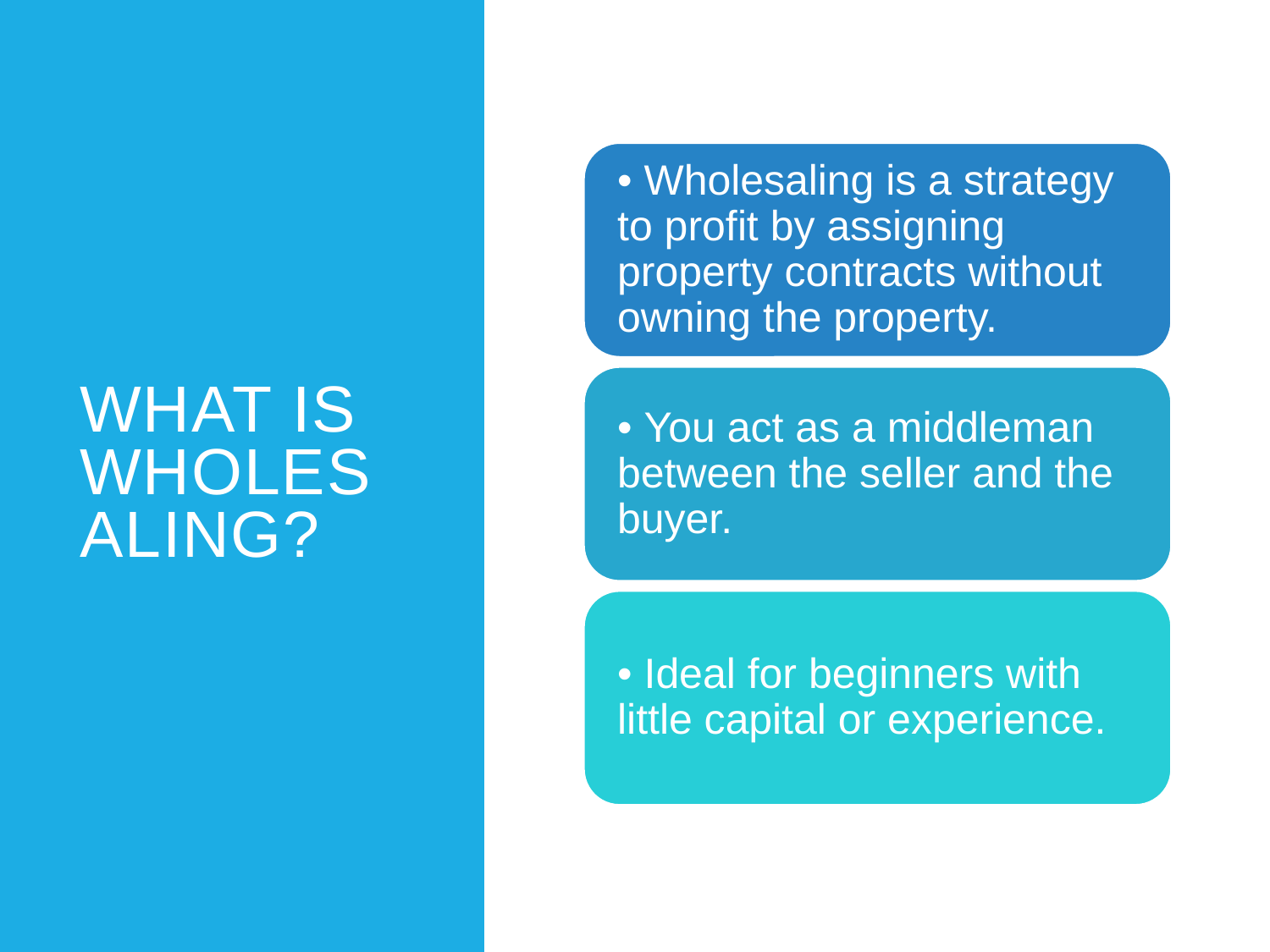

# What is Wholesaling?
• Wholesaling is a strategy to profit by assigning property contracts without owning the property.
• You act as a middleman between the seller and the buyer.
• Ideal for beginners with little capital or experience.